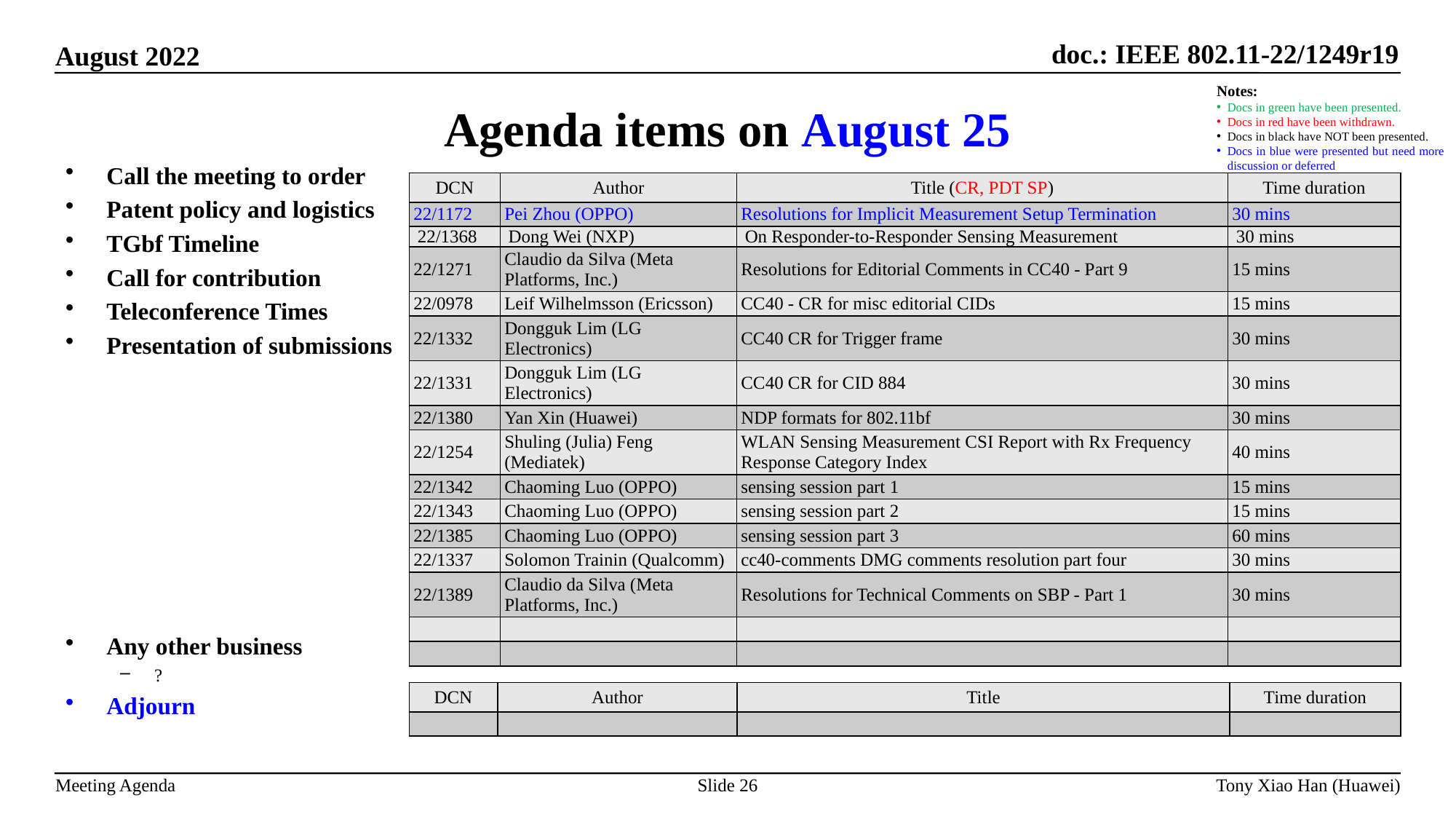

Agenda items on August 25
Notes:
Docs in green have been presented.
Docs in red have been withdrawn.
Docs in black have NOT been presented.
Docs in blue were presented but need more discussion or deferred
Call the meeting to order
Patent policy and logistics
TGbf Timeline
Call for contribution
Teleconference Times
Presentation of submissions

Any other business
?
Adjourn
| DCN | Author | Title (CR, PDT SP) | Time duration |
| --- | --- | --- | --- |
| 22/1172 | Pei Zhou (OPPO) | Resolutions for Implicit Measurement Setup Termination | 30 mins |
| 22/1368 | Dong Wei (NXP) | On Responder-to-Responder Sensing Measurement | 30 mins |
| 22/1271 | Claudio da Silva (Meta Platforms, Inc.) | Resolutions for Editorial Comments in CC40 - Part 9 | 15 mins |
| 22/0978 | Leif Wilhelmsson (Ericsson) | CC40 - CR for misc editorial CIDs | 15 mins |
| 22/1332 | Dongguk Lim (LG Electronics) | CC40 CR for Trigger frame | 30 mins |
| 22/1331 | Dongguk Lim (LG Electronics) | CC40 CR for CID 884 | 30 mins |
| 22/1380 | Yan Xin (Huawei) | NDP formats for 802.11bf | 30 mins |
| 22/1254 | Shuling (Julia) Feng (Mediatek) | WLAN Sensing Measurement CSI Report with Rx Frequency Response Category Index | 40 mins |
| 22/1342 | Chaoming Luo (OPPO) | sensing session part 1 | 15 mins |
| 22/1343 | Chaoming Luo (OPPO) | sensing session part 2 | 15 mins |
| 22/1385 | Chaoming Luo (OPPO) | sensing session part 3 | 60 mins |
| 22/1337 | Solomon Trainin (Qualcomm) | cc40-comments DMG comments resolution part four | 30 mins |
| 22/1389 | Claudio da Silva (Meta Platforms, Inc.) | Resolutions for Technical Comments on SBP - Part 1 | 30 mins |
|  |  |  |  |
|  |  |  |  |
| DCN | Author | Title | Time duration |
| --- | --- | --- | --- |
|  |  |  |  |